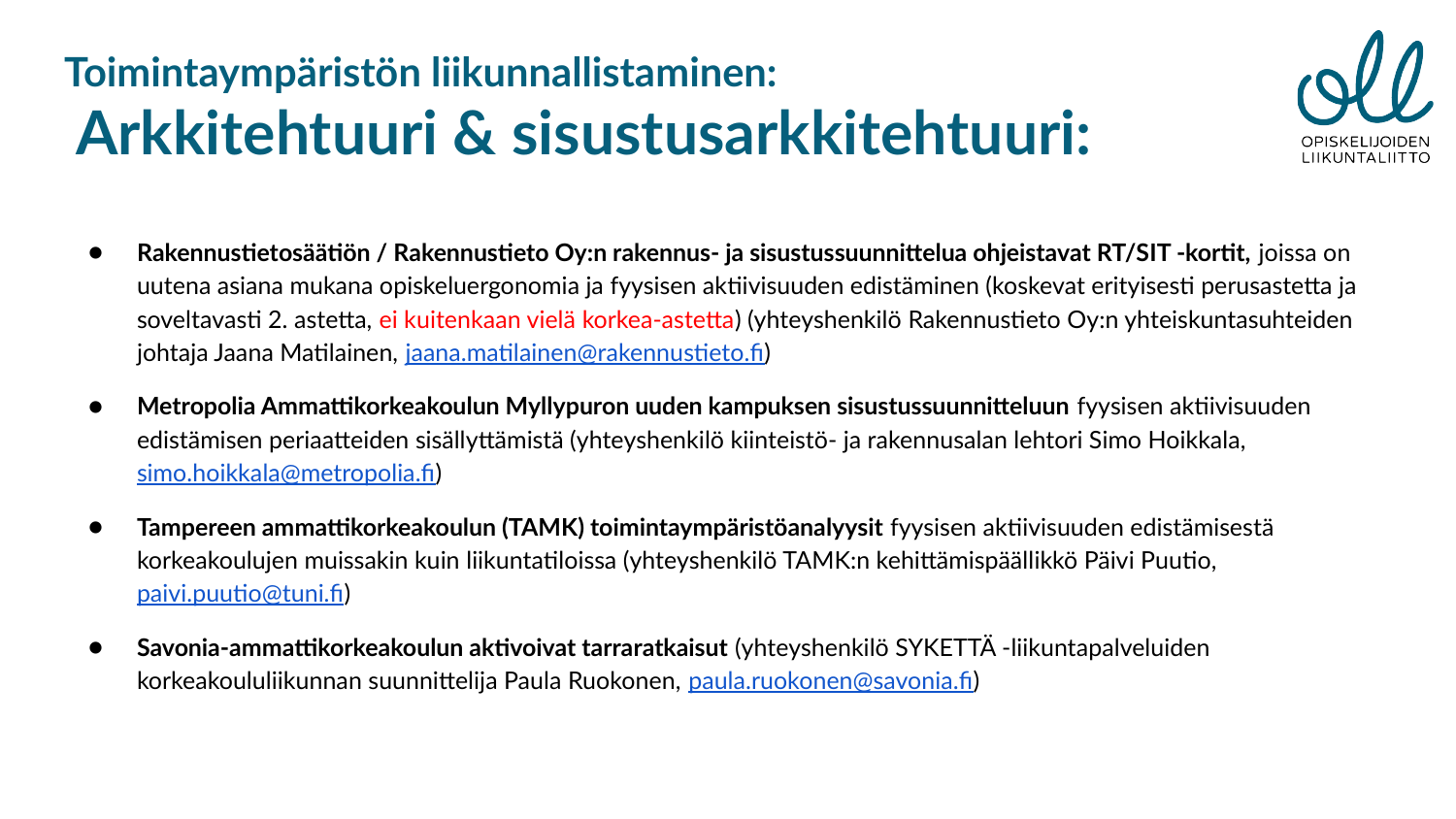

# Toimintaympäristön liikunnallistaminen:
 Arkkitehtuuri & sisustusarkkitehtuuri:
Rakennustietosäätiön / Rakennustieto Oy:n rakennus- ja sisustussuunnittelua ohjeistavat RT/SIT -kortit, joissa on uutena asiana mukana opiskeluergonomia ja fyysisen aktiivisuuden edistäminen (koskevat erityisesti perusastetta ja soveltavasti 2. astetta, ei kuitenkaan vielä korkea-astetta) (yhteyshenkilö Rakennustieto Oy:n yhteiskuntasuhteiden johtaja Jaana Matilainen, jaana.matilainen@rakennustieto.fi)
Metropolia Ammattikorkeakoulun Myllypuron uuden kampuksen sisustussuunnitteluun fyysisen aktiivisuuden edistämisen periaatteiden sisällyttämistä (yhteyshenkilö kiinteistö- ja rakennusalan lehtori Simo Hoikkala, simo.hoikkala@metropolia.fi)
Tampereen ammattikorkeakoulun (TAMK) toimintaympäristöanalyysit fyysisen aktiivisuuden edistämisestä korkeakoulujen muissakin kuin liikuntatiloissa (yhteyshenkilö TAMK:n kehittämispäällikkö Päivi Puutio, paivi.puutio@tuni.fi)
Savonia-ammattikorkeakoulun aktivoivat tarraratkaisut (yhteyshenkilö SYKETTÄ -liikuntapalveluiden korkeakoululiikunnan suunnittelija Paula Ruokonen, paula.ruokonen@savonia.fi)